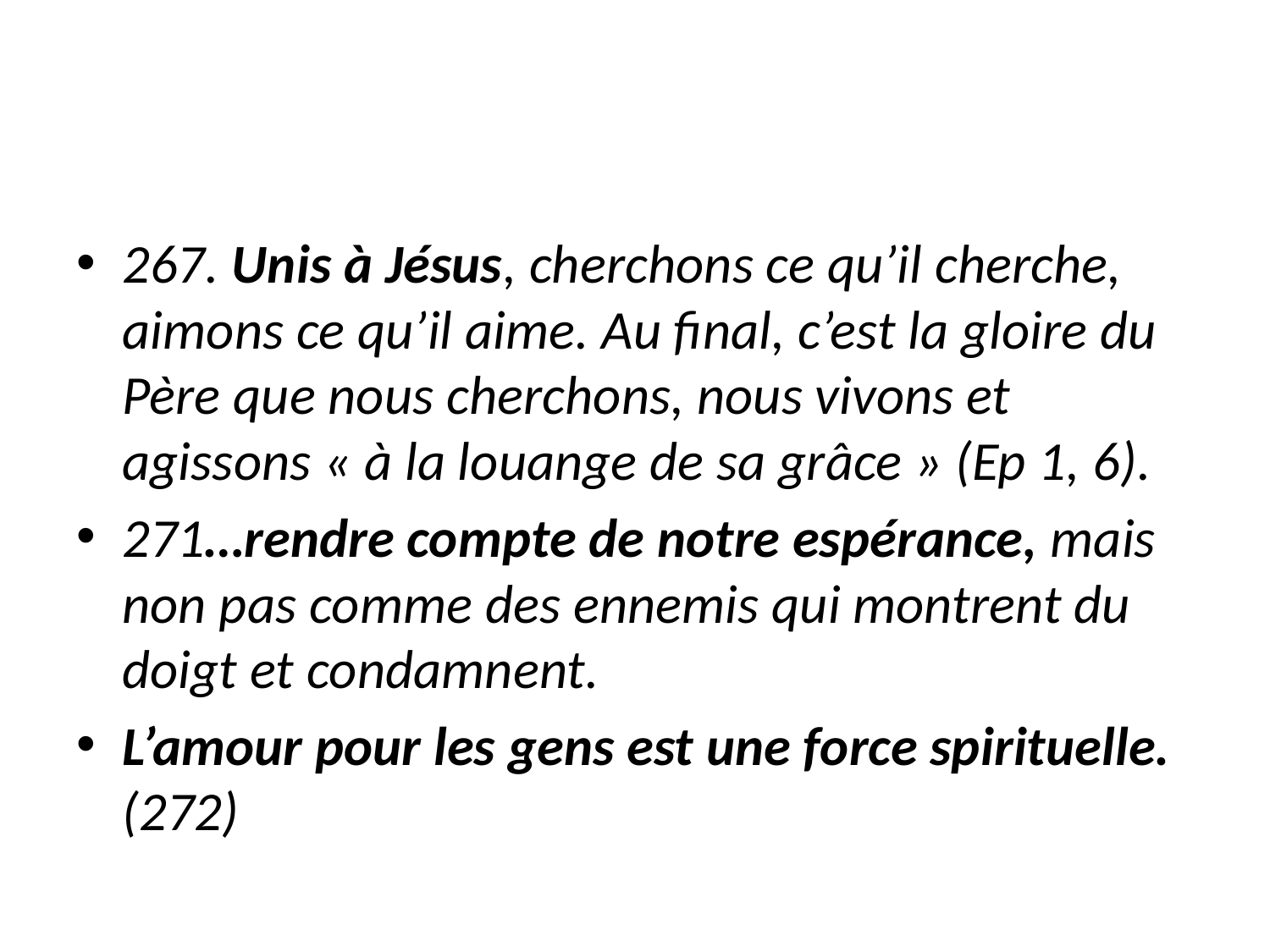

#
267. Unis à Jésus, cherchons ce qu’il cherche, aimons ce qu’il aime. Au final, c’est la gloire du Père que nous cherchons, nous vivons et agissons « à la louange de sa grâce » (Ep 1, 6).
271…rendre compte de notre espérance, mais non pas comme des ennemis qui montrent du doigt et condamnent.
L’amour pour les gens est une force spirituelle. (272)